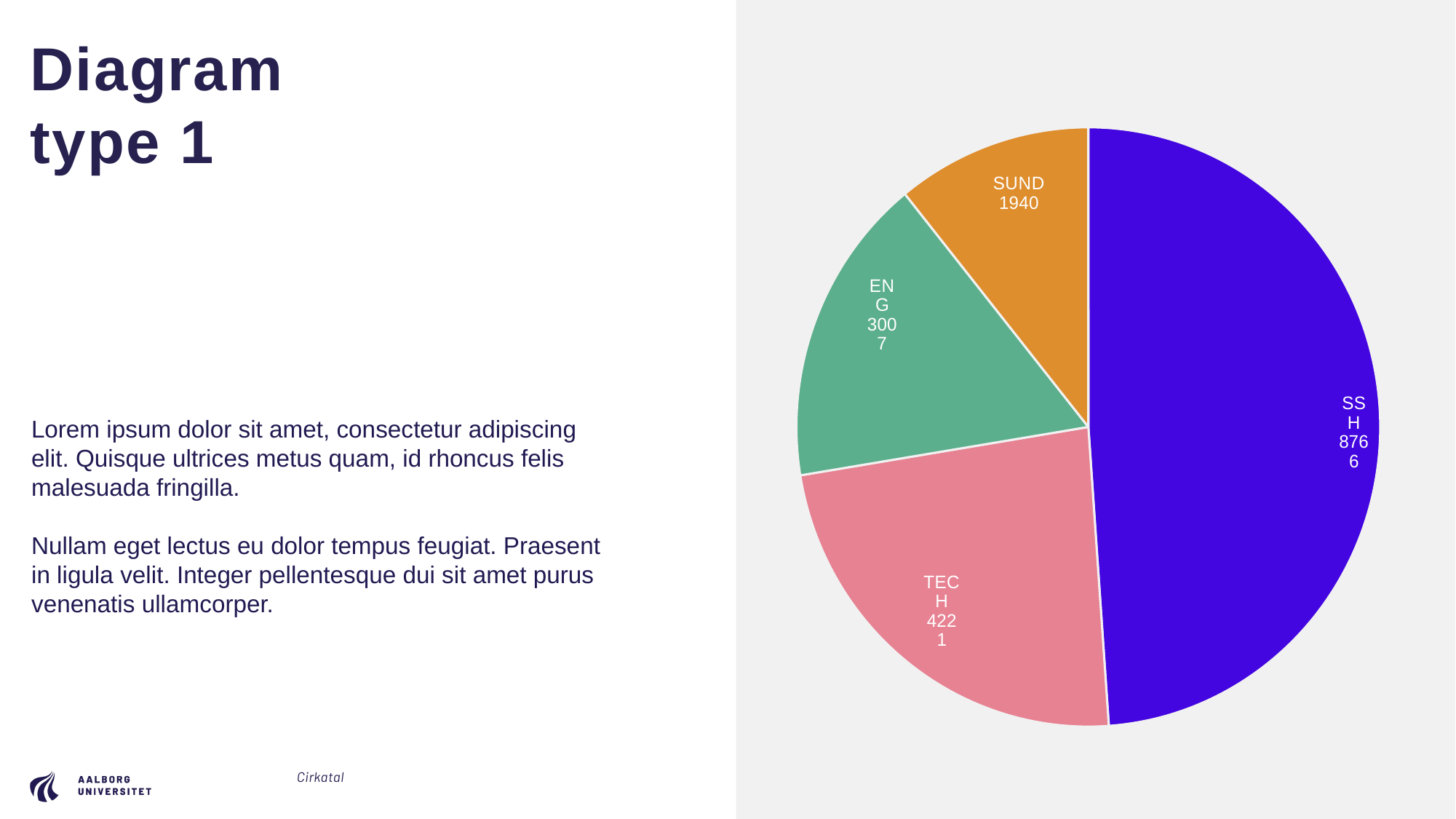

Diagram
type 1

### Chart

| Category | Studerende |
|---|---|
| SSH | 8766.0 |
| TECH | 4221.0 |
| ENG | 3007.0 |
| SUND | 1940.0 |
Lorem ipsum dolor sit amet, consectetur adipiscing elit. Quisque ultrices metus quam, id rhoncus felis malesuada fringilla.

Nullam eget lectus eu dolor tempus feugiat. Praesent in ligula velit. Integer pellentesque dui sit amet purus venenatis ullamcorper.
Cirkatal